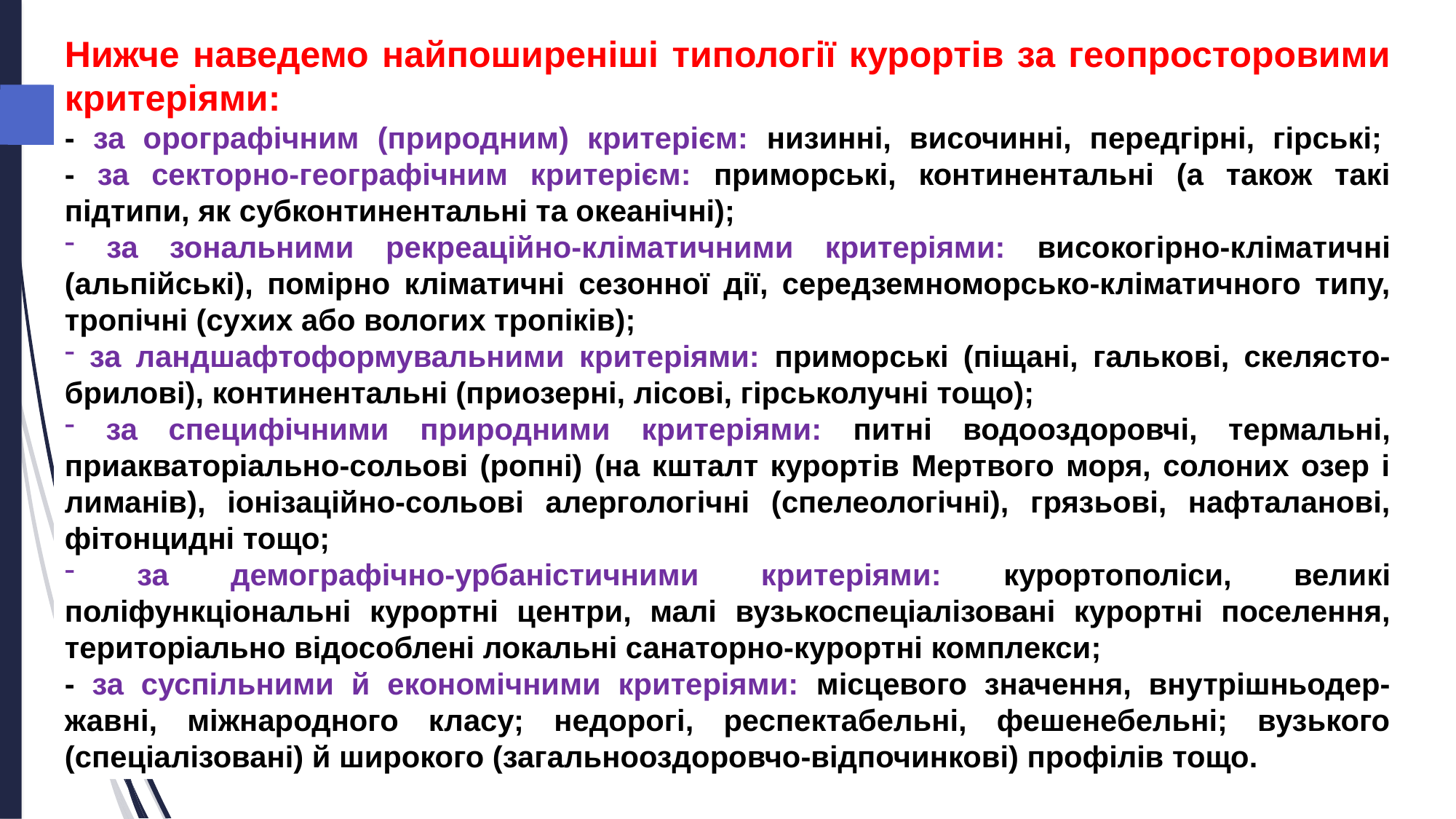

Нижче наведемо найпоширеніші типології курортів за геопросторовими критеріями: 
- за орографічним (природним) критерієм: низинні, височинні, передгірні, гірські; 
- за секторно-географічним критерієм: приморські, континентальні (а також такі підтипи, як субконтинентальні та океанічні);
 за зональними рекреаційно-кліматичними критеріями: високогірно-кліматичні (альпійські), помірно кліматичні сезонної дії, середземноморсько-кліматичного типу, тропічні (сухих або вологих тропіків);
 за ландшафтоформувальними критеріями: приморські (піщані, галькові, скелясто-брилові), континентальні (приозерні, лісові, гірськолучні тощо);
 за специфічними природними критеріями: питні водооздоровчі, термальні, приакваторіально-сольові (ропні) (на кшталт курортів Мертвого моря, солоних озер і лиманів), іонізаційно-сольові алергологічні (спелеологічні), грязьові, нафталанові, фітонцидні тощо;
 за демографічно-урбаністичними критеріями: курортополіси, великі поліфункціональні курортні центри, малі вузькоспеціалізовані курортні поселення, територіально відособлені локальні санаторно-курортні комплекси;
- за суспільними й економічними критеріями: місцевого значення, внутрішньодер-жавні, міжнародного класу; недорогі, респектабельні, фешенебельні; вузького (спеціалізовані) й широкого (загальнооздоровчо-відпочинкові) профілів тощо.